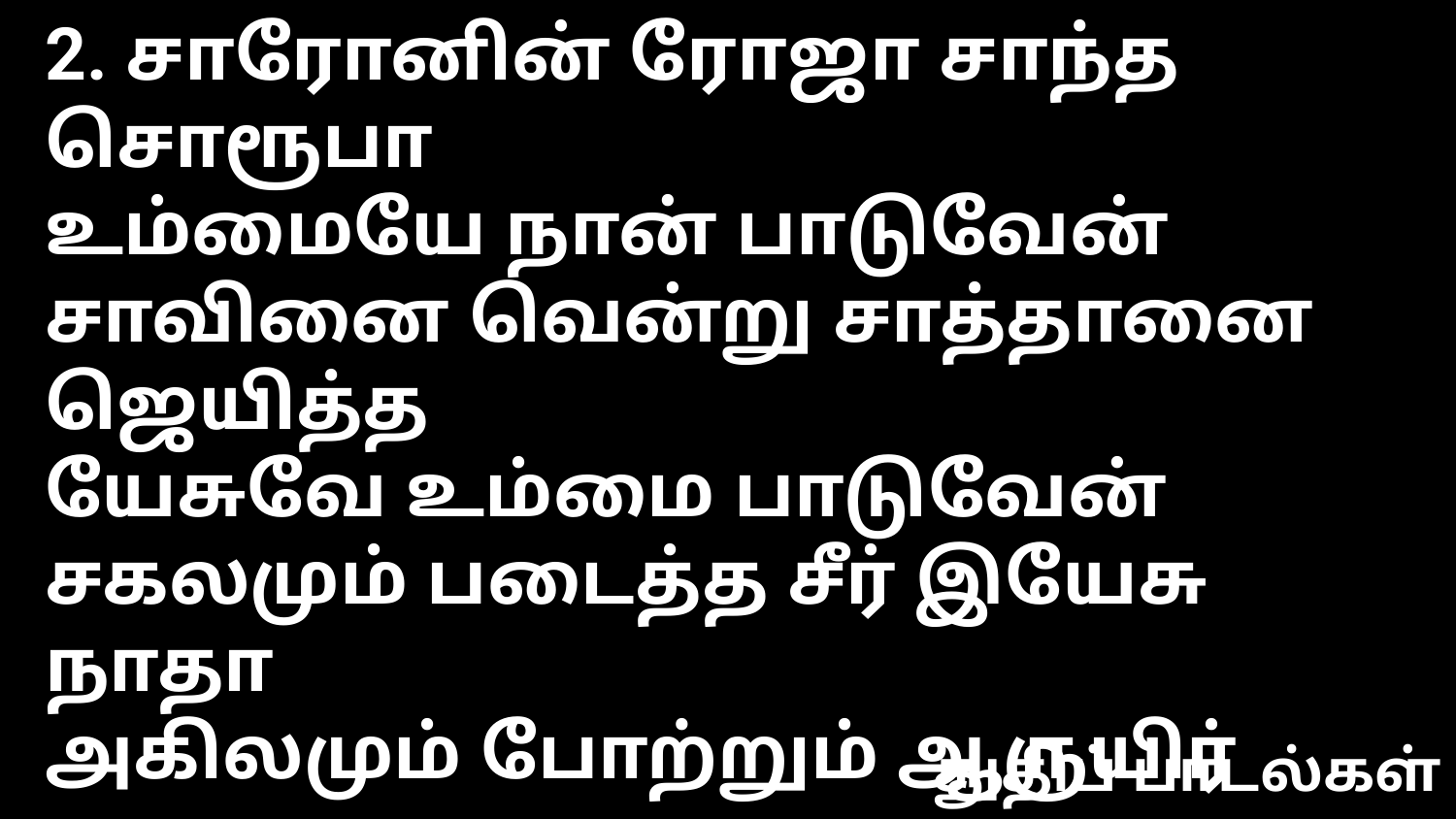

2. சாரோனின் ரோஜா சாந்த சொரூபா
உம்மையே நான் பாடுவேன்
சாவினை வென்று சாத்தானை ஜெயித்த
யேசுவே உம்மை பாடுவேன்
சகலமும் படைத்த சீர் இயேசு நாதா
அகிலமும் போற்றும் ஆருயிர் நாதா
தேவனே உம்மை பாடுவேன் - நான்
என்றும் பாடிடுவேன்

துதிப் பாடல்கள்